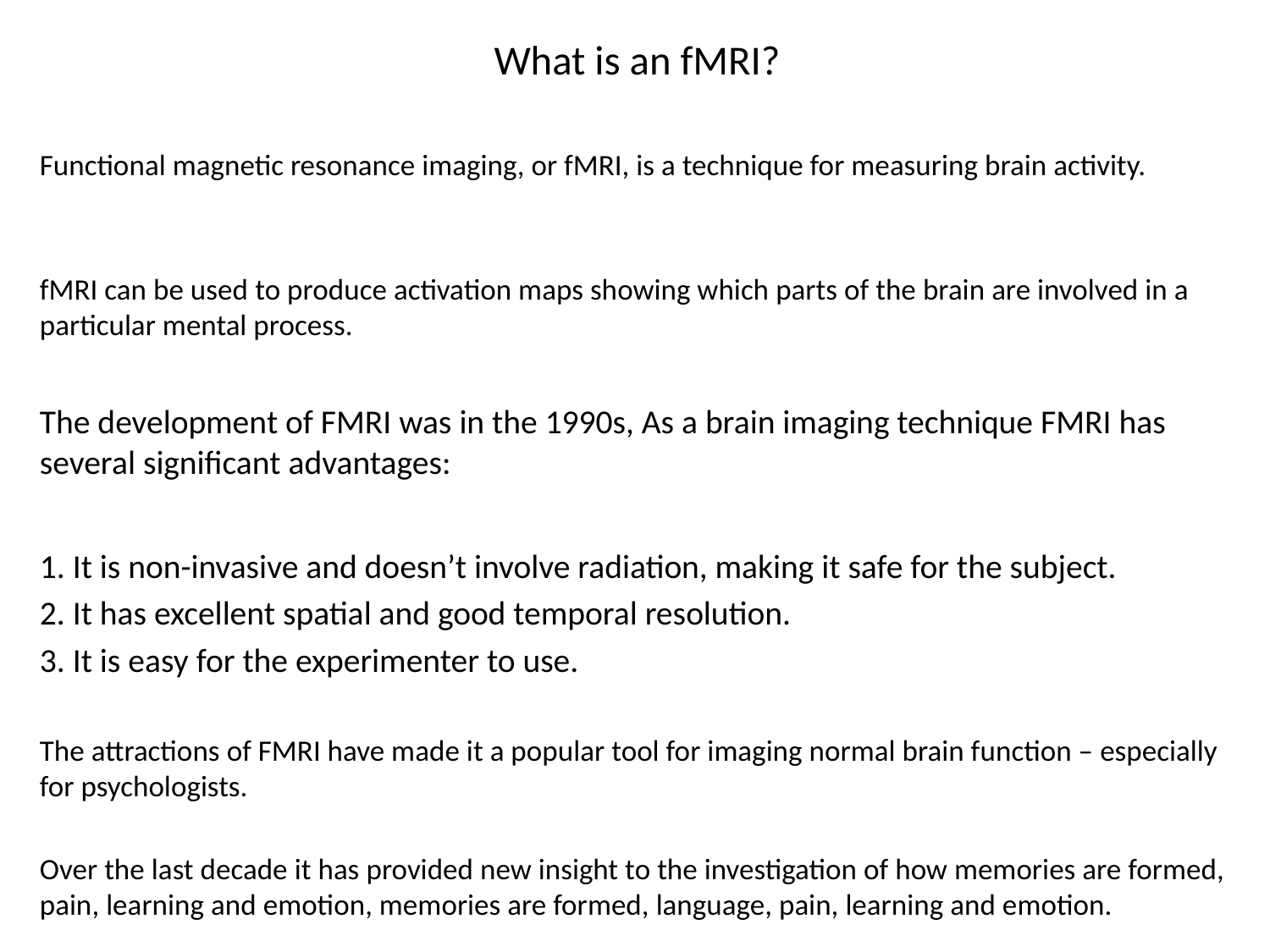

What is an fMRI?

Functional magnetic resonance imaging, or fMRI, is a technique for measuring brain activity.

fMRI can be used to produce activation maps showing which parts of the brain are involved in a particular mental process.

The development of FMRI was in the 1990s, As a brain imaging technique FMRI has several significant advantages:

1. It is non-invasive and doesn’t involve radiation, making it safe for the subject.
2. It has excellent spatial and good temporal resolution.
3. It is easy for the experimenter to use.

The attractions of FMRI have made it a popular tool for imaging normal brain function – especially for psychologists.

Over the last decade it has provided new insight to the investigation of how memories are formed, pain, learning and emotion, memories are formed, language, pain, learning and emotion.